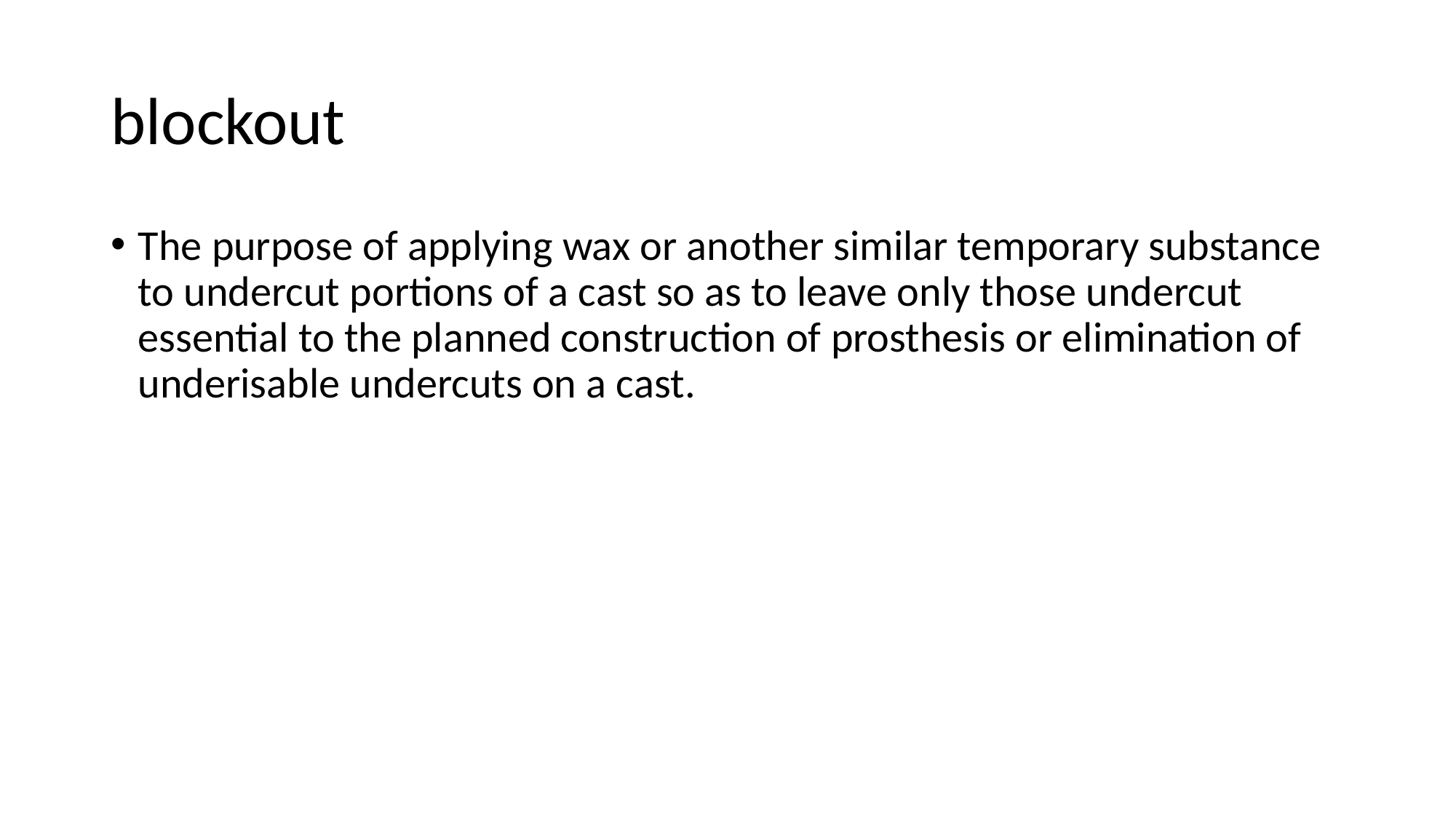

# blockout
The purpose of applying wax or another similar temporary substance to undercut portions of a cast so as to leave only those undercut essential to the planned construction of prosthesis or elimination of underisable undercuts on a cast.